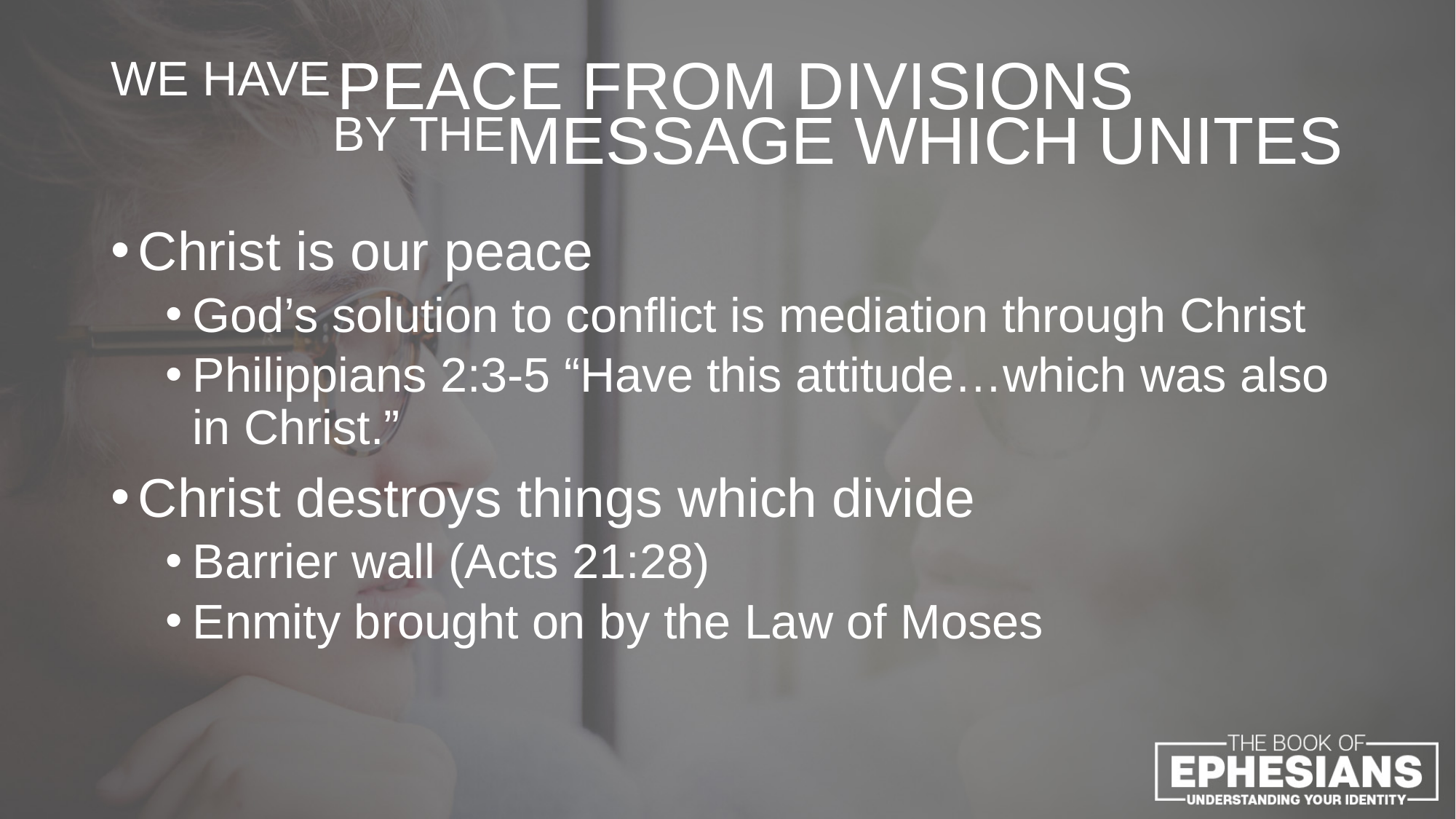

WE HAVE
# PEACE FROM DIVISIONS
BY THE
MESSAGE WHICH UNITES
Christ is our peace
God’s solution to conflict is mediation through Christ
Philippians 2:3-5 “Have this attitude…which was also in Christ.”
Christ destroys things which divide
Barrier wall (Acts 21:28)
Enmity brought on by the Law of Moses